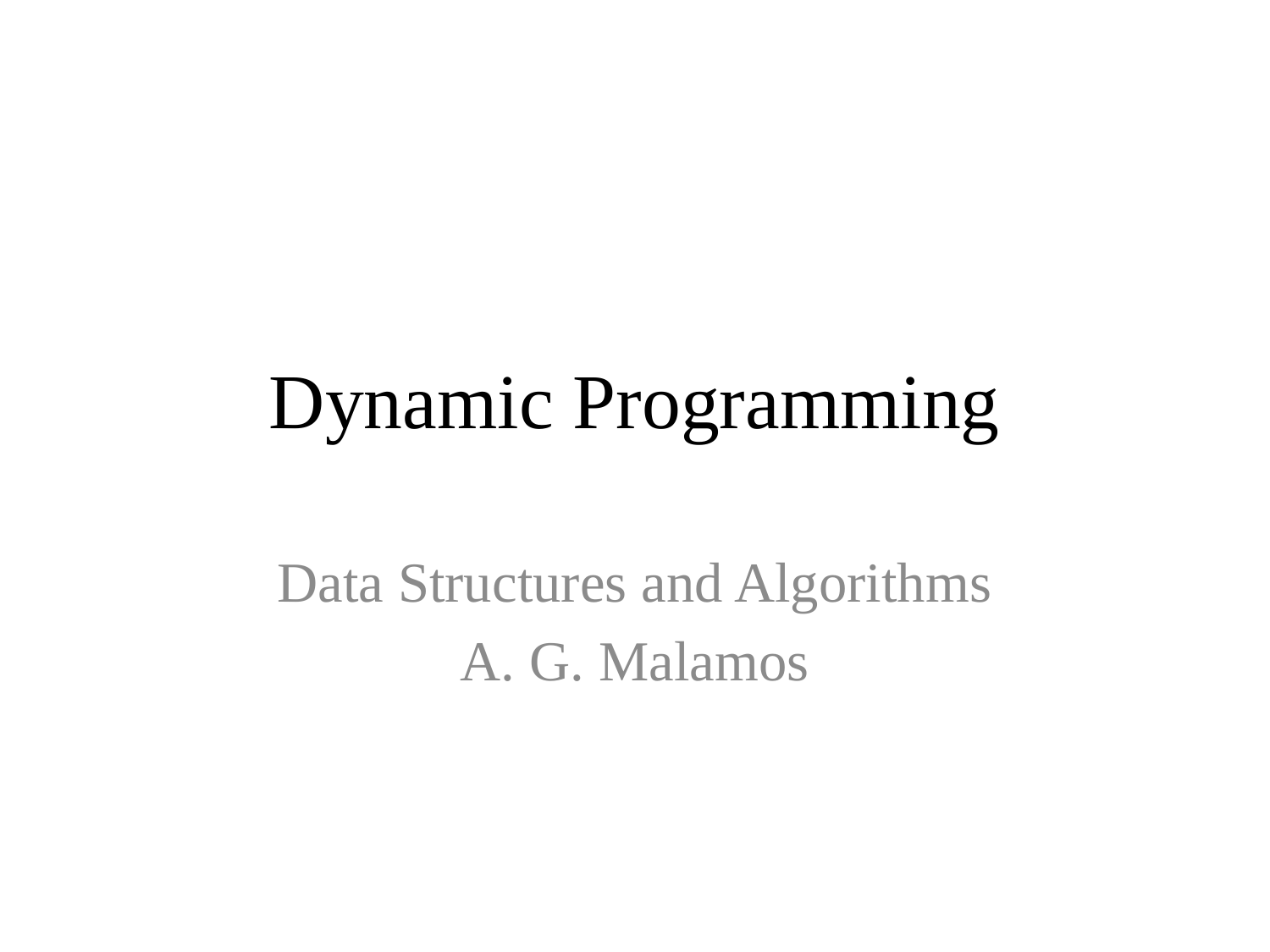

# Dynamic Programming
Data Structures and Algorithms
A. G. Malamos